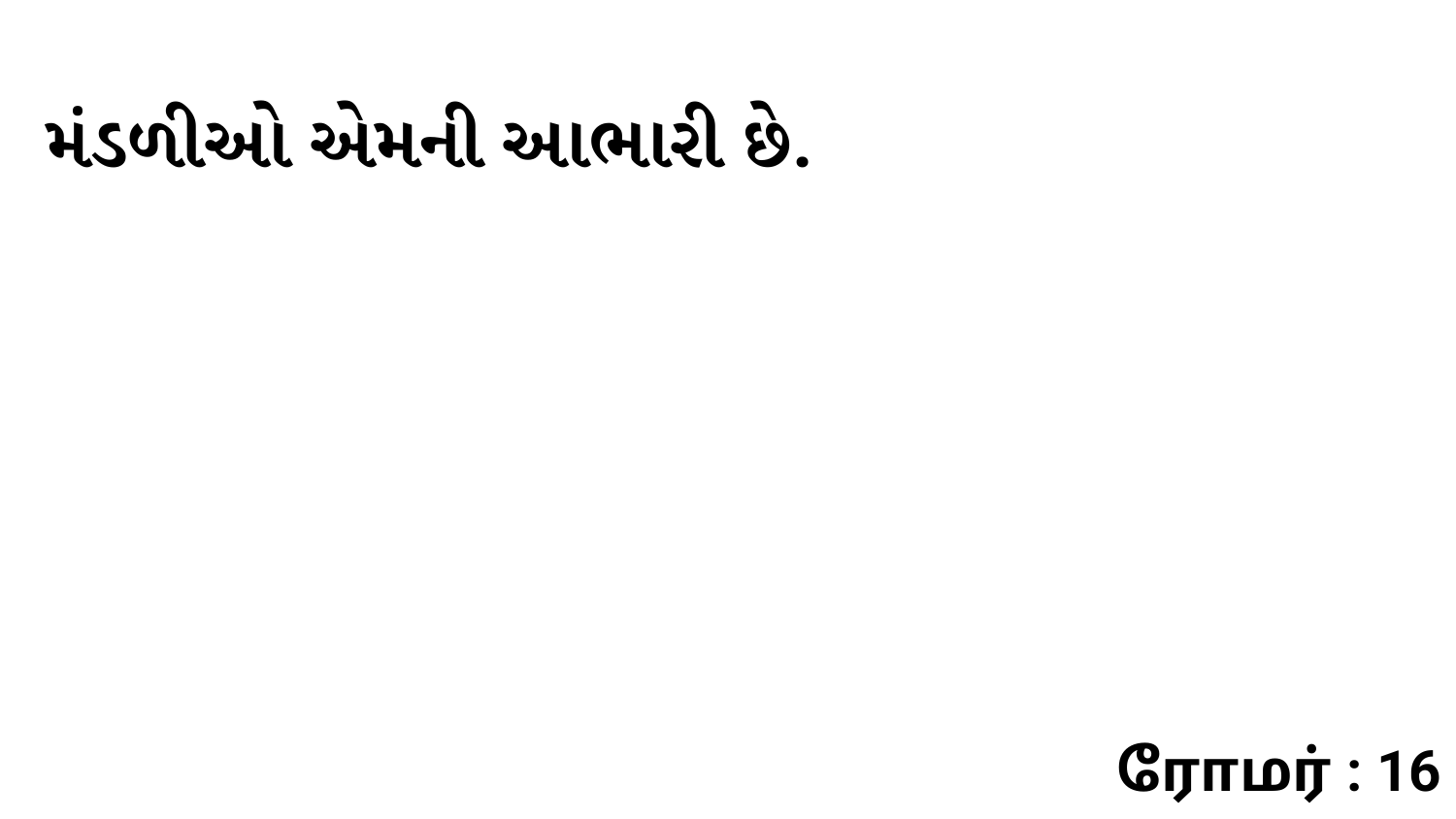

મંડળીઓ એમની આભારી છે.
ரோமர் : 16